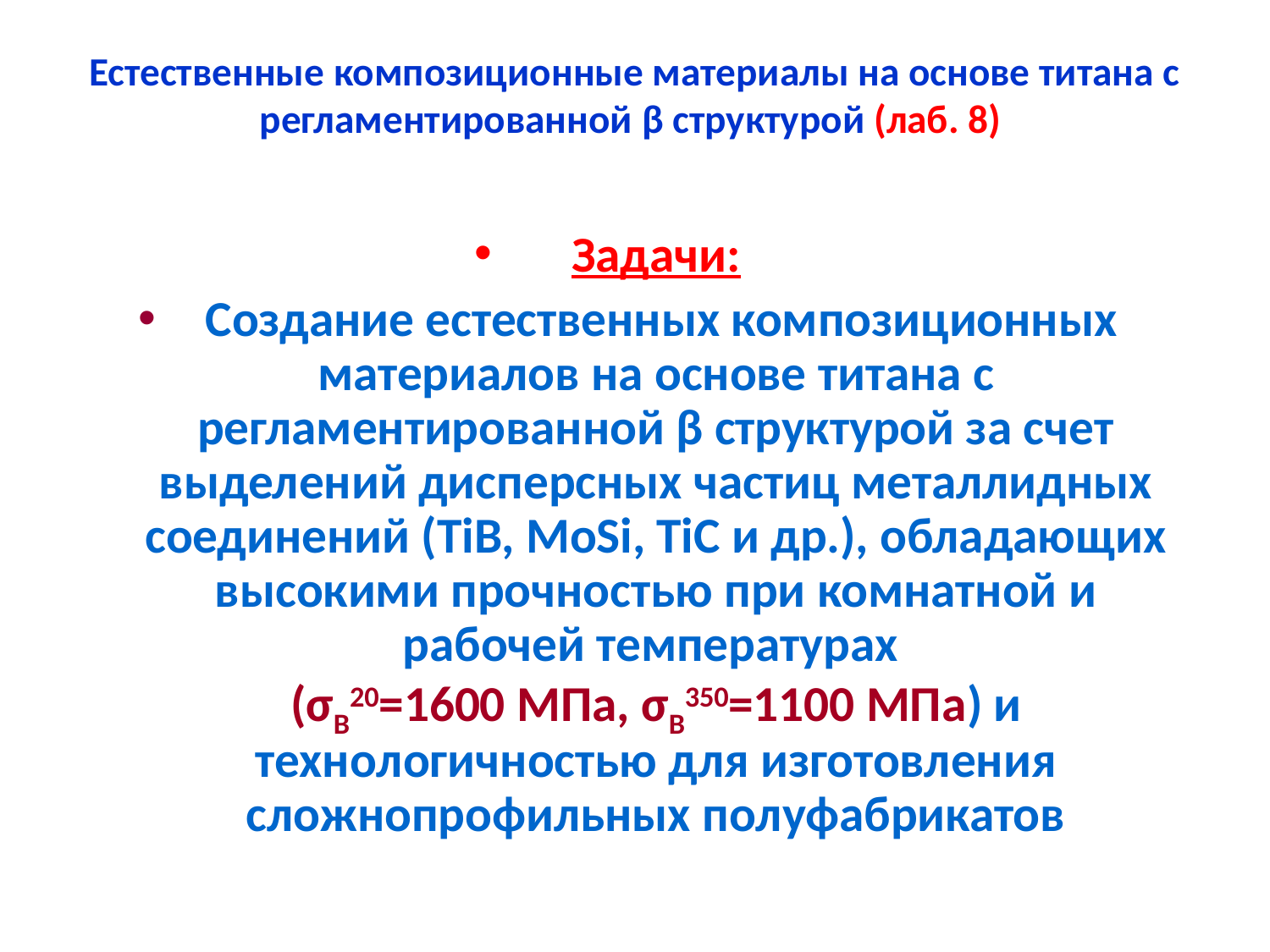

# Естественные композиционные материалы на основе титана с регламентированной β структурой (лаб. 8)
Задачи:
 Создание естественных композиционных материалов на основе титана с регламентированной β структурой за счет выделений дисперсных частиц металлидных соединений (TiB, МоSi, TiC и др.), обладающих высокими прочностью при комнатной и рабочей температурах
(σВ20=1600 МПа, σВ350=1100 МПа) и технологичностью для изготовления сложнопрофильных полуфабрикатов